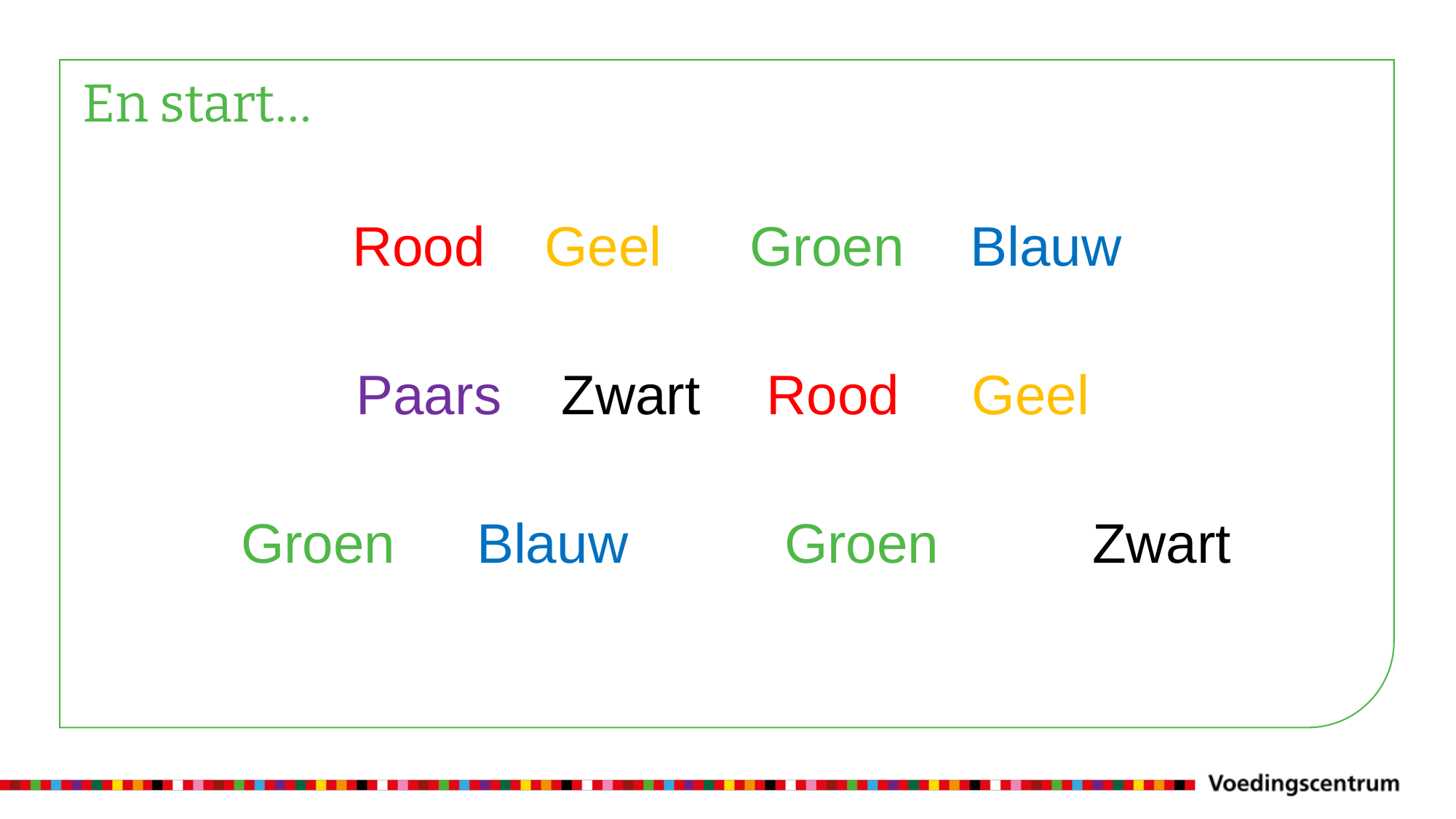

# En start…

   Rood	 Geel	 Groen	  Blauw

Paars	Zwart	Rood	Geel

  Groen	    Blauw	    Groen	    Zwart